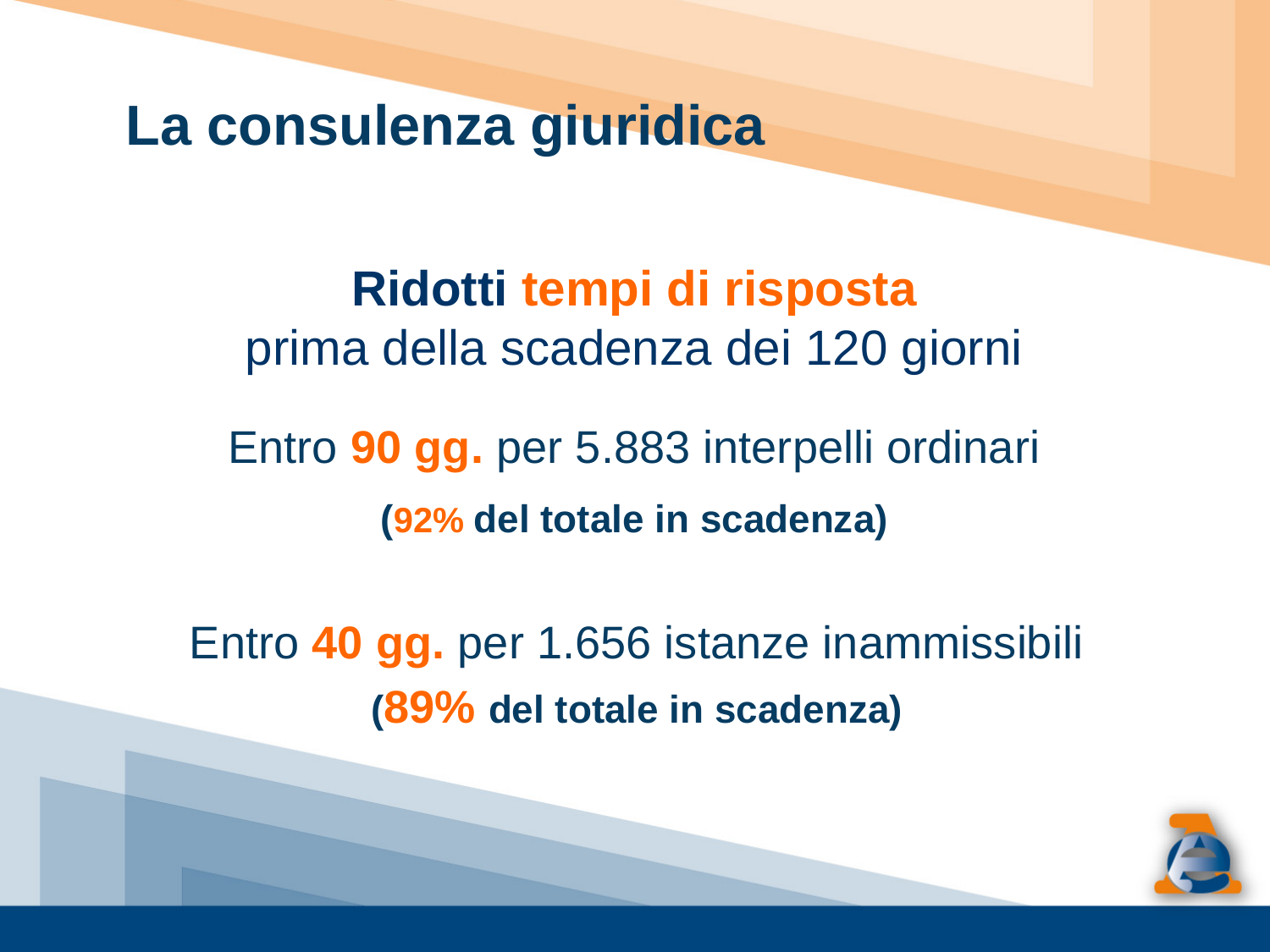

La consulenza giuridica
Ridotti tempi di risposta
prima della scadenza dei 120 giorni

Entro 90 gg. per 5.883 interpelli ordinari

(92% del totale in scadenza)
Entro 40 gg. per 1.656 istanze inammissibili
(89% del totale in scadenza)